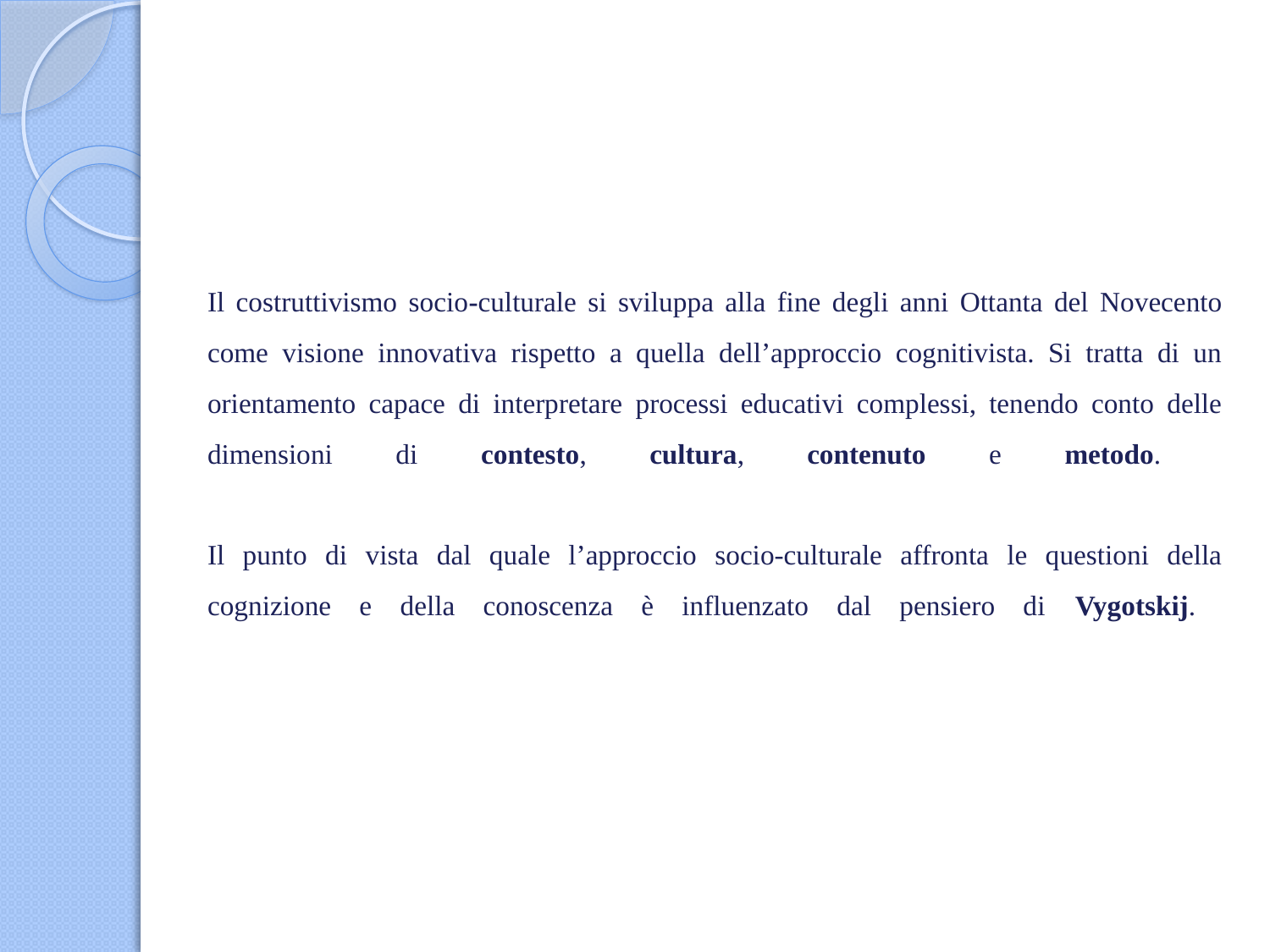

# Il costruttivismo socio-culturale si sviluppa alla fine degli anni Ottanta del Novecento come visione innovativa rispetto a quella dell’approccio cognitivista. Si tratta di un orientamento capace di interpretare processi educativi complessi, tenendo conto delle dimensioni di contesto, cultura, contenuto e metodo. Il punto di vista dal quale l’approccio socio-culturale affronta le questioni della cognizione e della conoscenza è influenzato dal pensiero di Vygotskij.